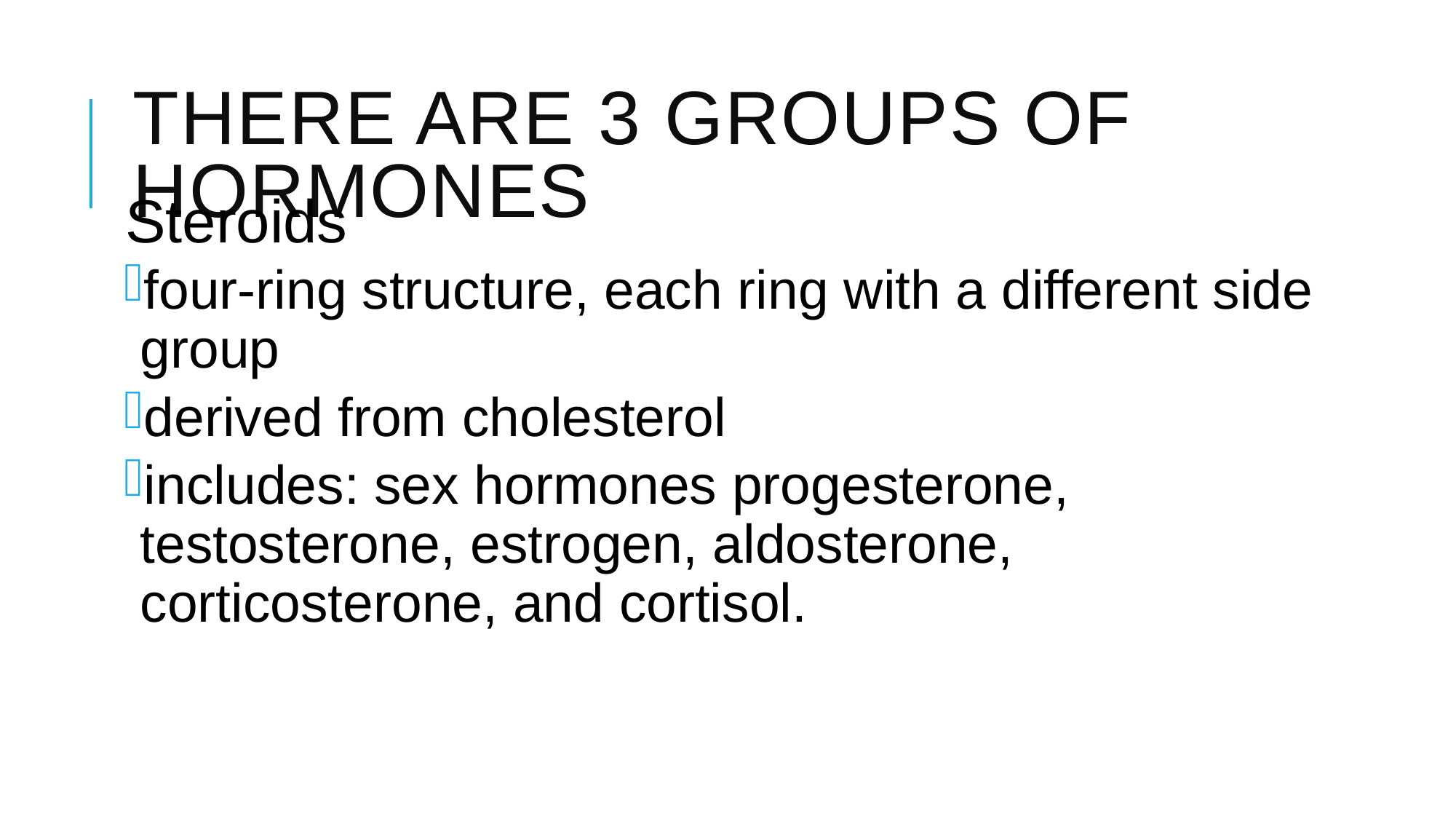

# There are 3 groups of hormones
Steroids
four-ring structure, each ring with a different side group
derived from cholesterol
includes: sex hormones progesterone, testosterone, estrogen, aldosterone, corticosterone, and cortisol.